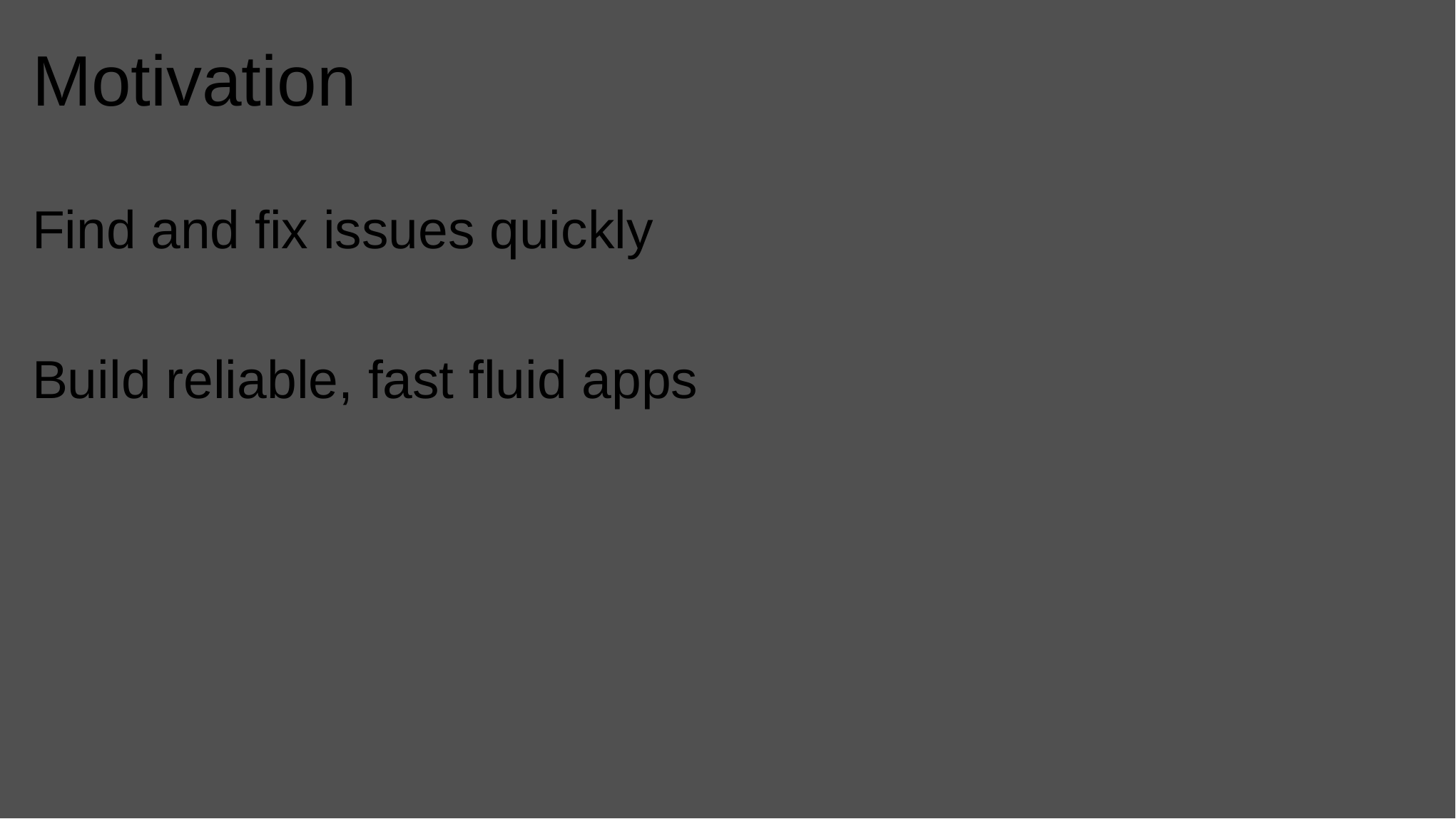

# Motivation
Find and fix issues quickly

Build reliable, fast fluid apps